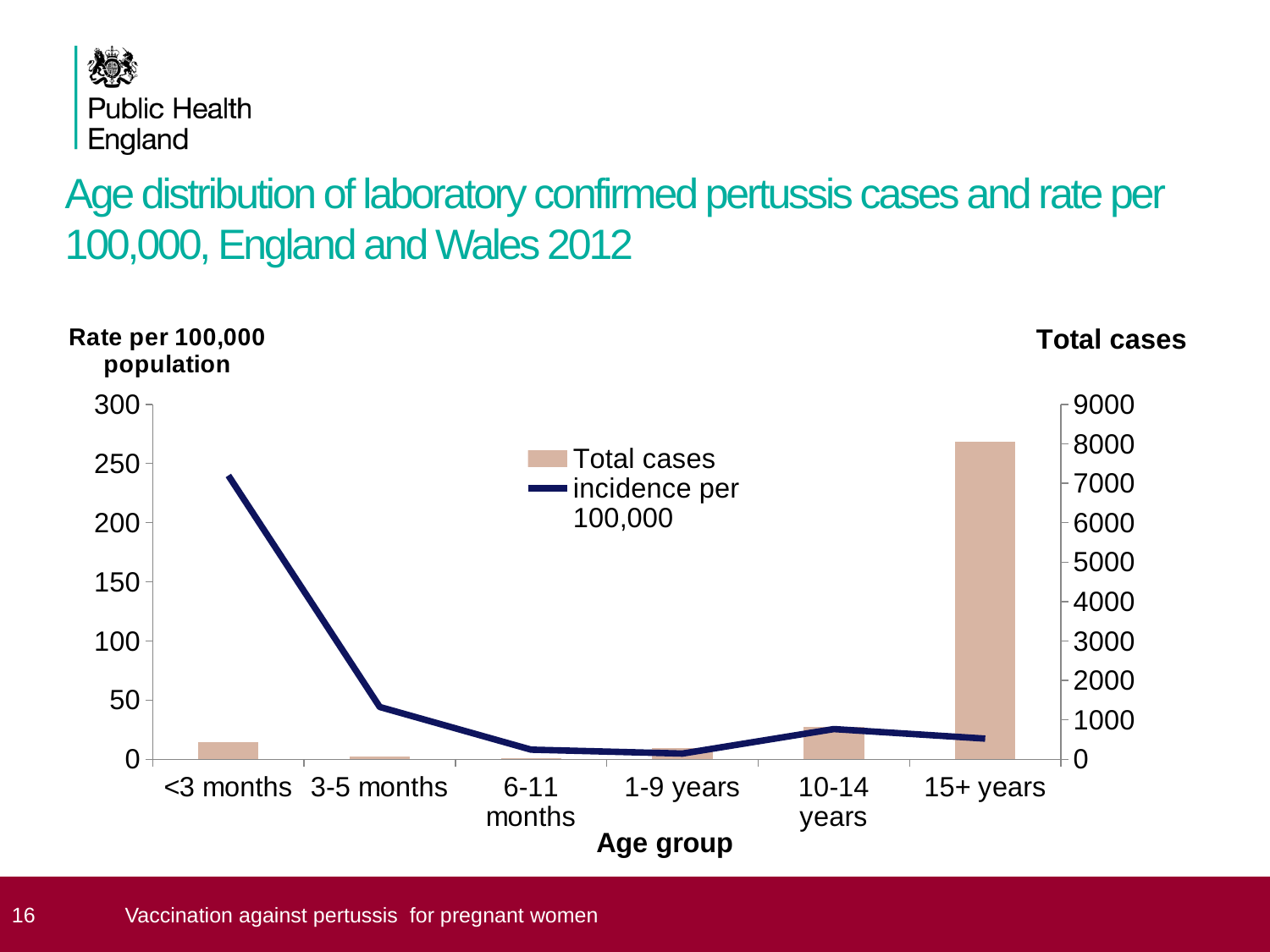

# Age distribution of laboratory confirmed pertussis cases and rate per 100,000, England and Wales 2012

### Chart

| Category | Total cases | incidence per 100,000 |
|---|---|---|
  16
Vaccination against pertussis  for pregnant women